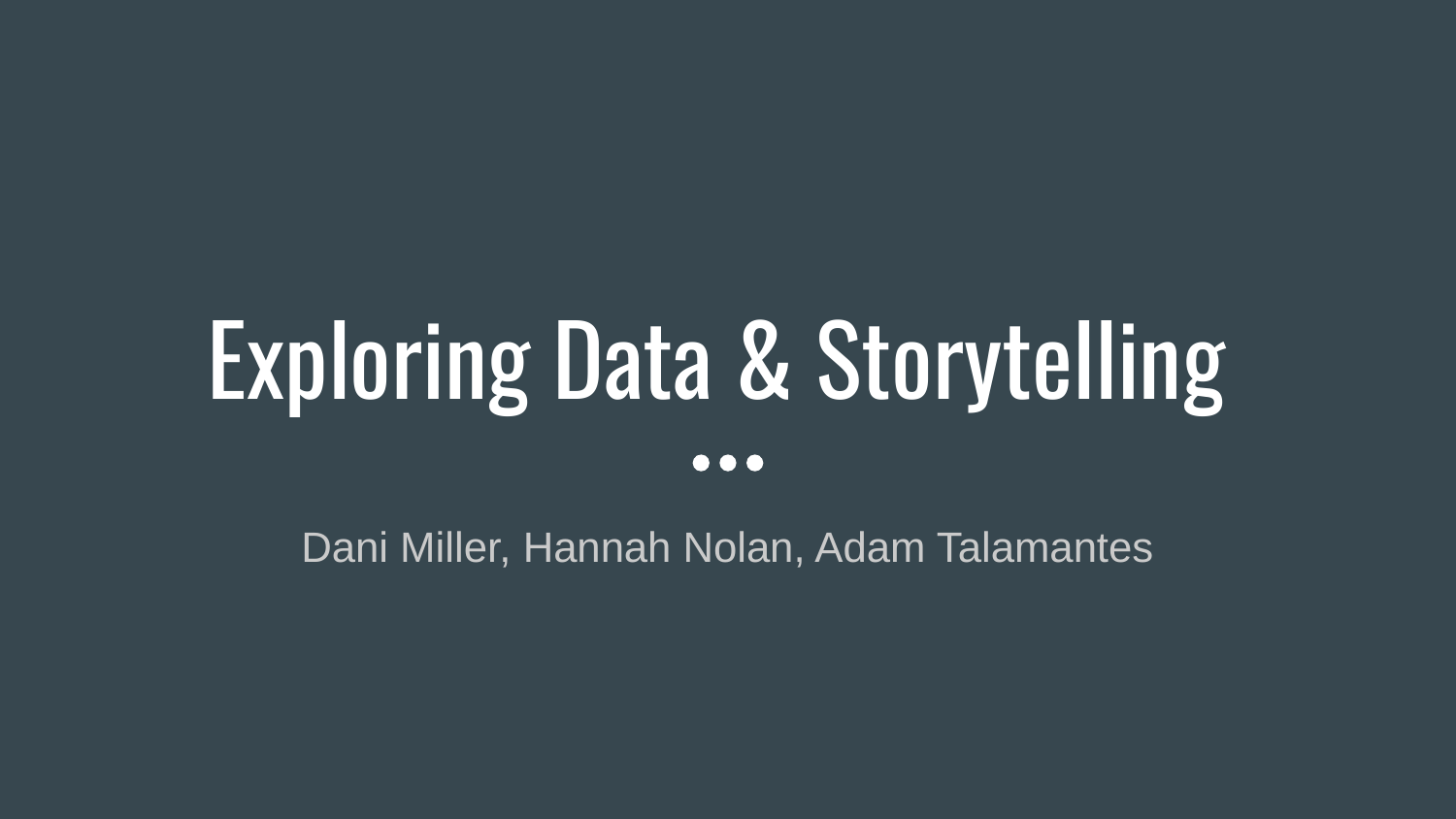

# Exploring Data & Storytelling
Dani Miller, Hannah Nolan, Adam Talamantes